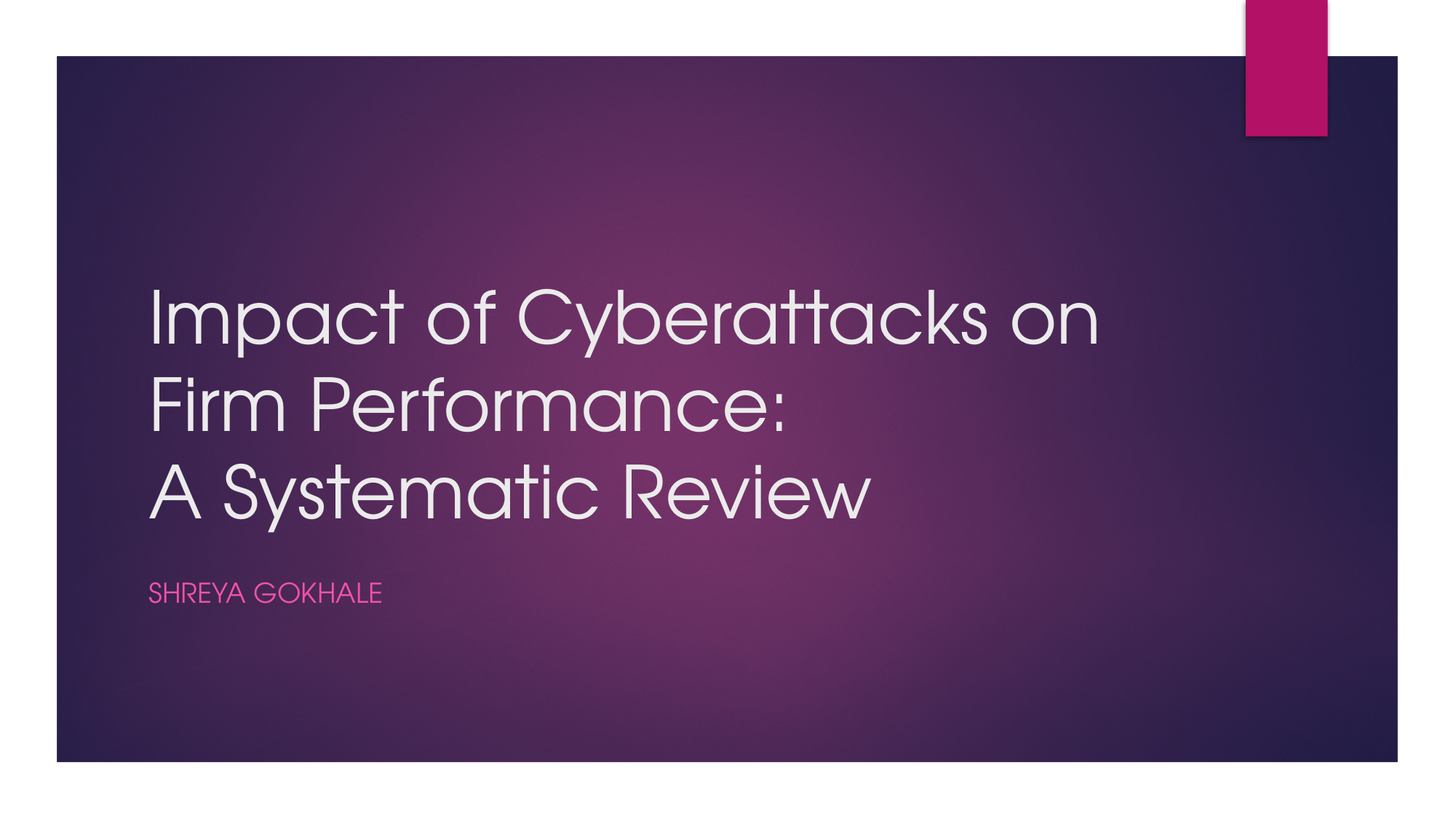

# Impact of Cyberattacks on Firm Performance: A Systematic Review
Shreya Gokhale